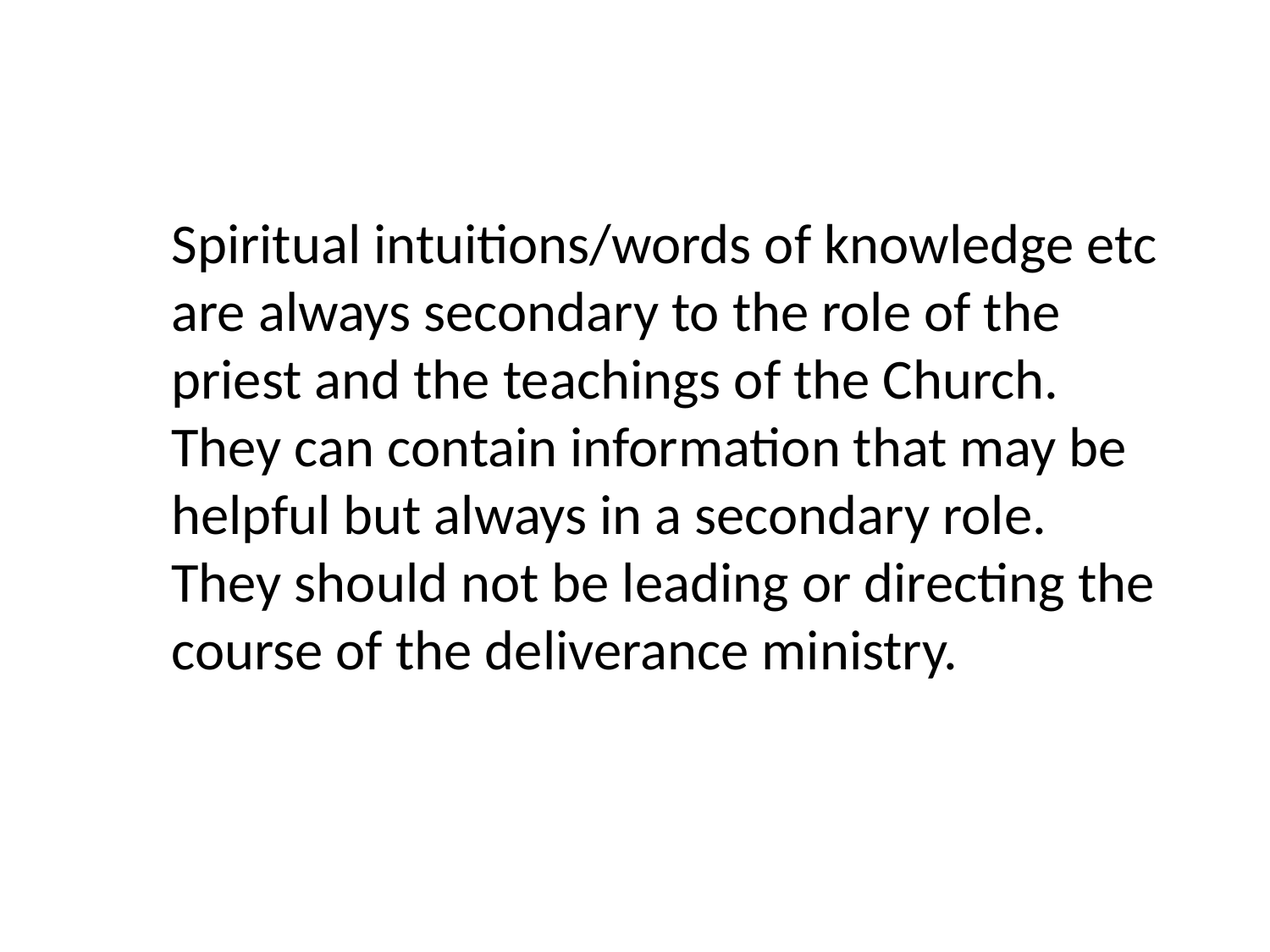

Spiritual intuitions/words of knowledge etc are always secondary to the role of the priest and the teachings of the Church.  They can contain information that may be helpful but always in a secondary role.  They should not be leading or directing the course of the deliverance ministry.